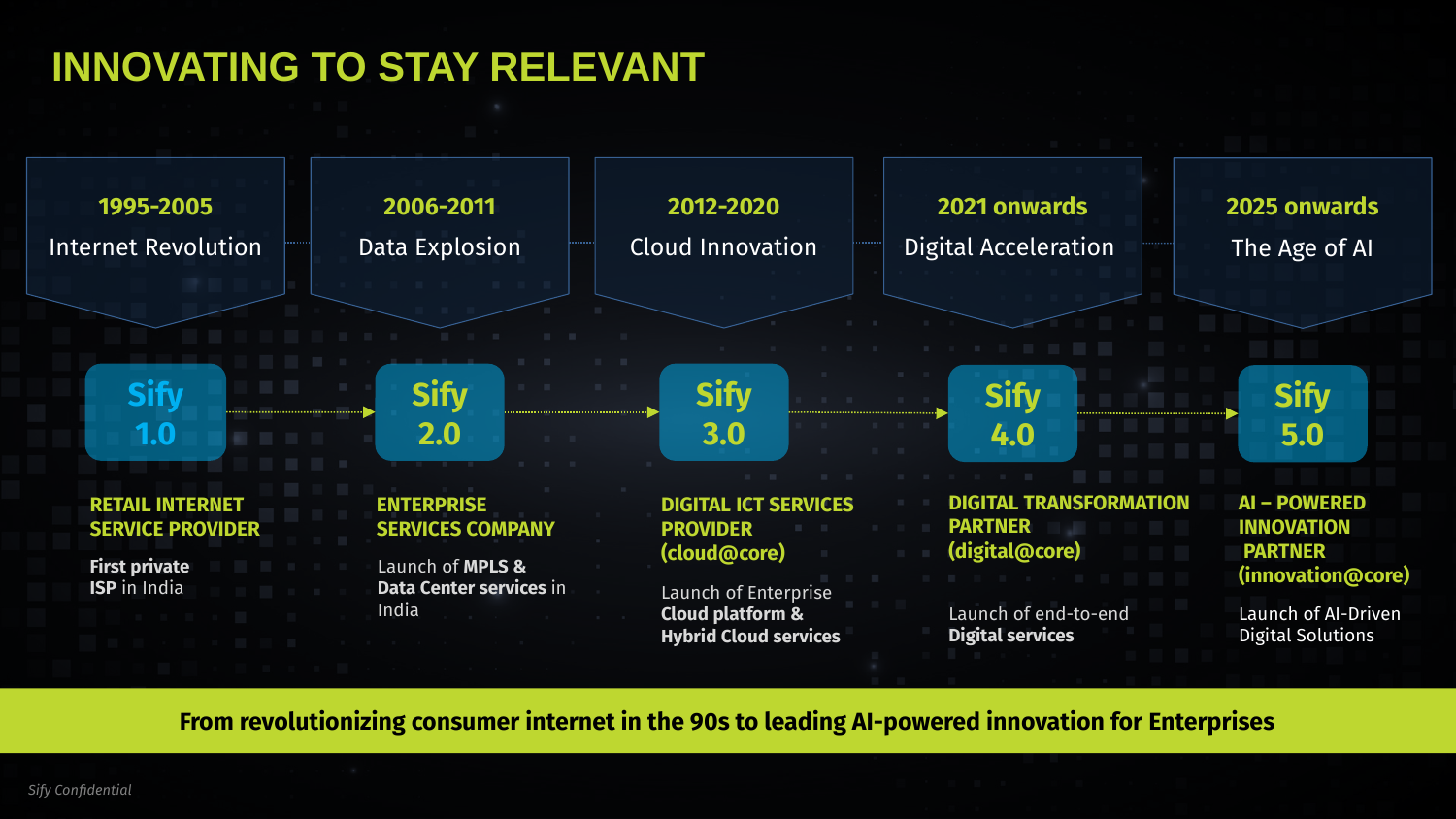

# Innovating TO STAY Relevant
2006-2011
Data Explosion
Sify 2.0
ENTERPRISE SERVICES COMPANY
Launch of MPLS &
Data Center services in India
2012-2020
Cloud Innovation
Sify 3.0
DIGITAL ICT SERVICES PROVIDER
(cloud@core)

Launch of Enterprise Cloud platform & Hybrid Cloud services
2021 onwards
Digital Acceleration

Sify 4.0

DIGITAL TRANSFORMATION PARTNER
(digital@core)
Launch of end-to-end
Digital services
1995-2005
Internet Revolution
Sify 1.0
RETAIL INTERNET SERVICE PROVIDER
First private
ISP in India
2025 onwards
The Age of AI

Sify 5.0

AI – POWERED
INNOVATION
 PARTNER (innovation@core)
Launch of AI-Driven Digital Solutions

From revolutionizing consumer internet in the 90s to leading AI-powered innovation for Enterprises